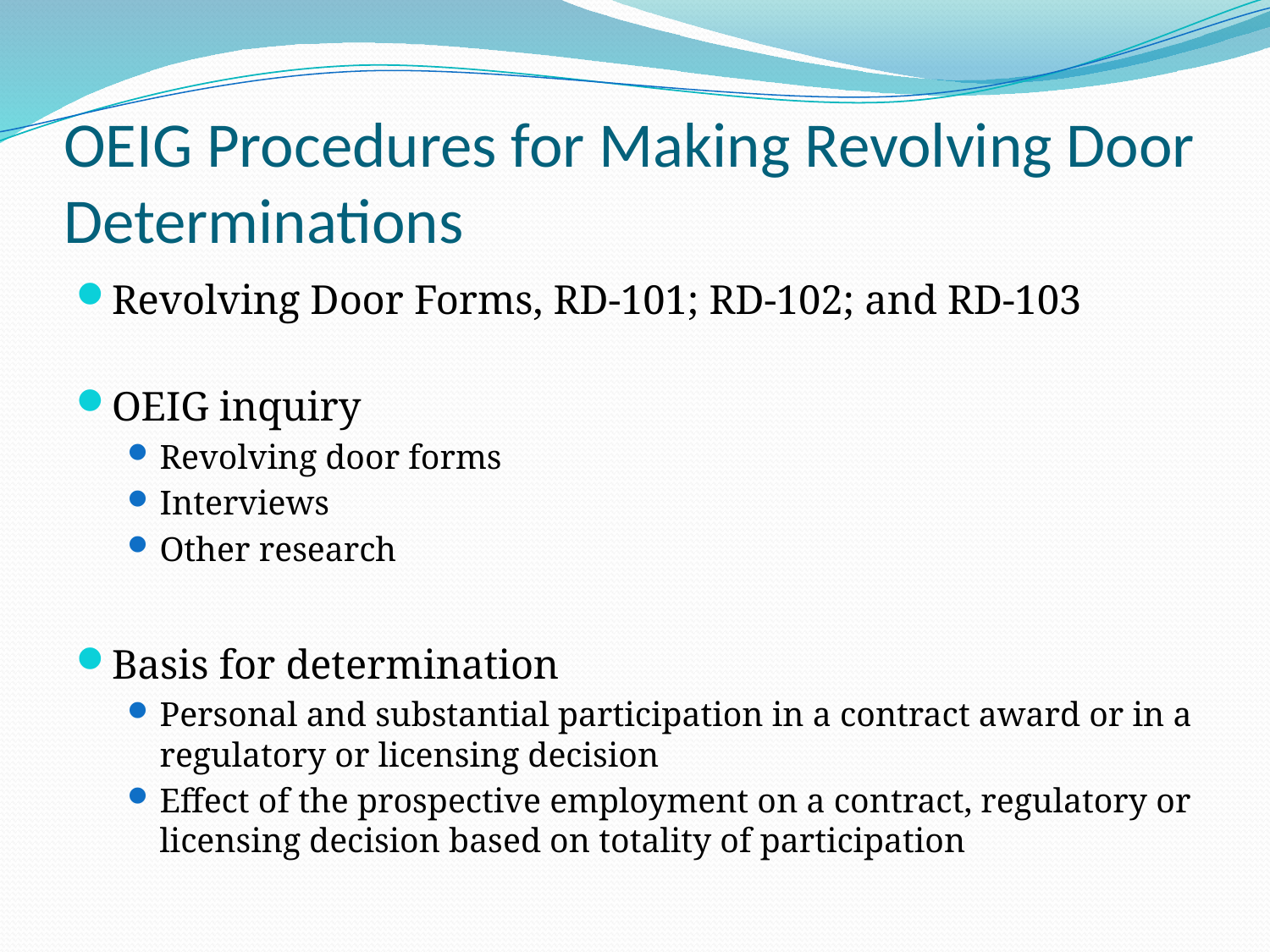

# OEIG Procedures for Making Revolving Door Determinations
Revolving Door Forms, RD-101; RD-102; and RD-103

OEIG inquiry
Revolving door forms
Interviews
Other research

Basis for determination
Personal and substantial participation in a contract award or in a regulatory or licensing decision
Effect of the prospective employment on a contract, regulatory or licensing decision based on totality of participation